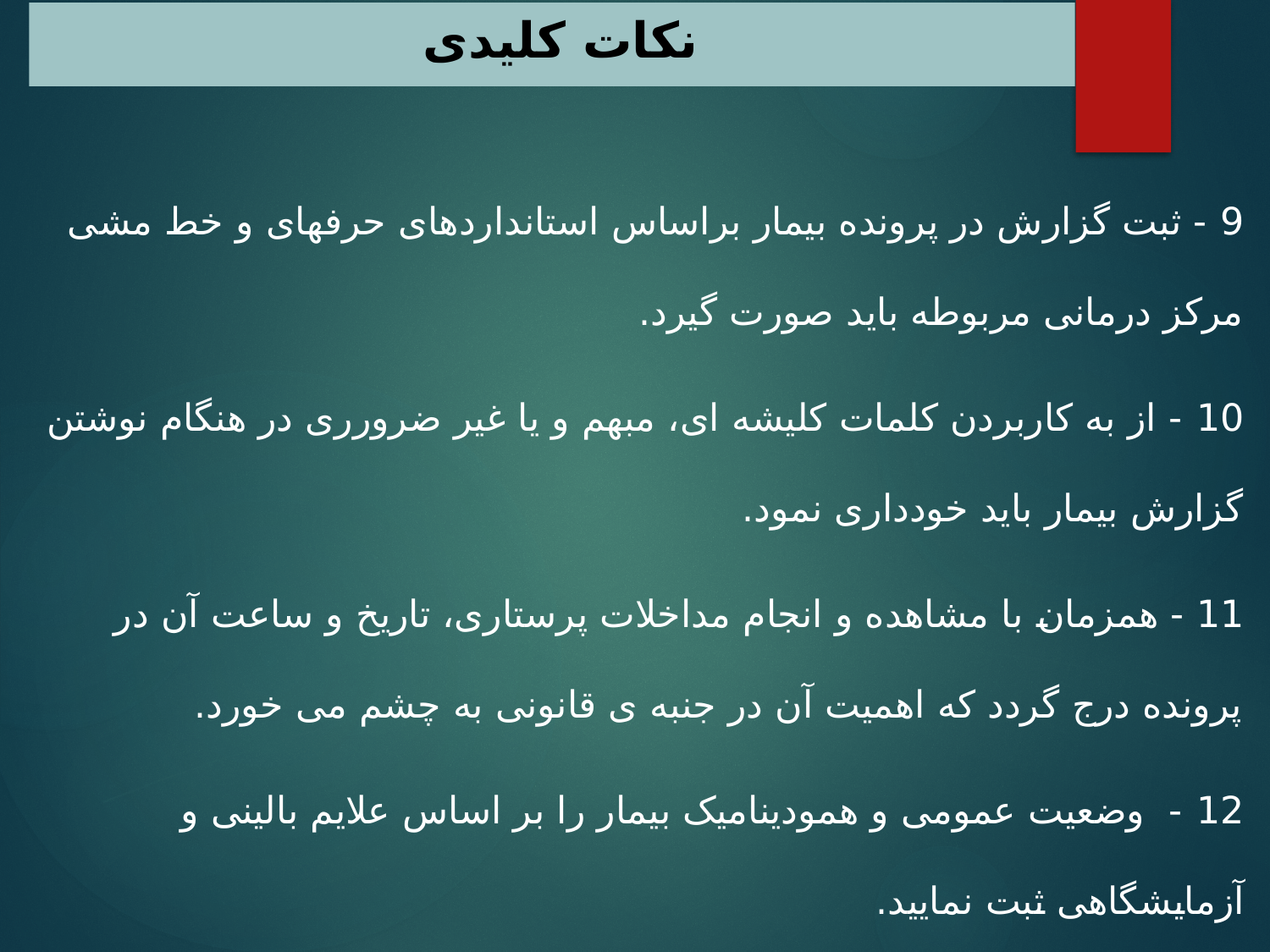

# نکات کلیدی
9 - ثبت گزارش در پرونده بیمار براساس استانداردهای حرفه­ای و خط مشی مرکز درمانی مربوطه باید صورت گیرد.
10 - از به کاربردن کلمات کلیشه ای، مبهم و یا غیر ضرورری در هنگام نوشتن گزارش بیمار باید خودداری نمود.
11 - همزمان با مشاهده و انجام مداخلات پرستاری، تاریخ و ساعت آن در پرونده درج گردد که اهمیت آن در جنبه ی قانونی به چشم می خورد.
12 -  وضعیت عمومی و همودینامیک بیمار را بر اساس علایم بالینی و آزمایشگاهی ثبت نمایید.